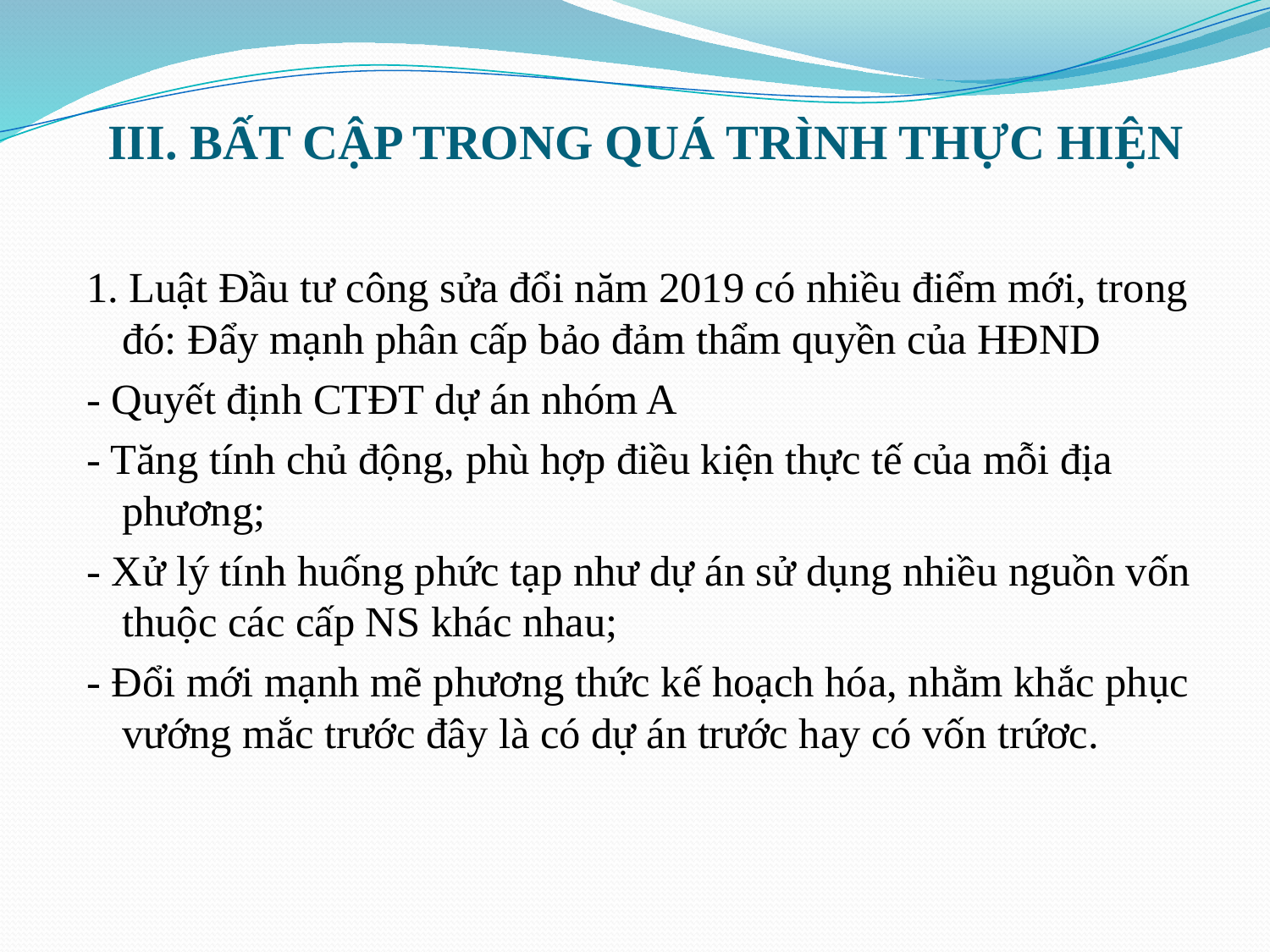

# III. BẤT CẬP TRONG QUÁ TRÌNH THỰC HIỆN
1. Luật Đầu tư công sửa đổi năm 2019 có nhiều điểm mới, trong đó: Đẩy mạnh phân cấp bảo đảm thẩm quyền của HĐND
- Quyết định CTĐT dự án nhóm A
- Tăng tính chủ động, phù hợp điều kiện thực tế của mỗi địa phương;
- Xử lý tính huống phức tạp như dự án sử dụng nhiều nguồn vốn thuộc các cấp NS khác nhau;
- Đổi mới mạnh mẽ phương thức kế hoạch hóa, nhằm khắc phục vướng mắc trước đây là có dự án trước hay có vốn trứơc.